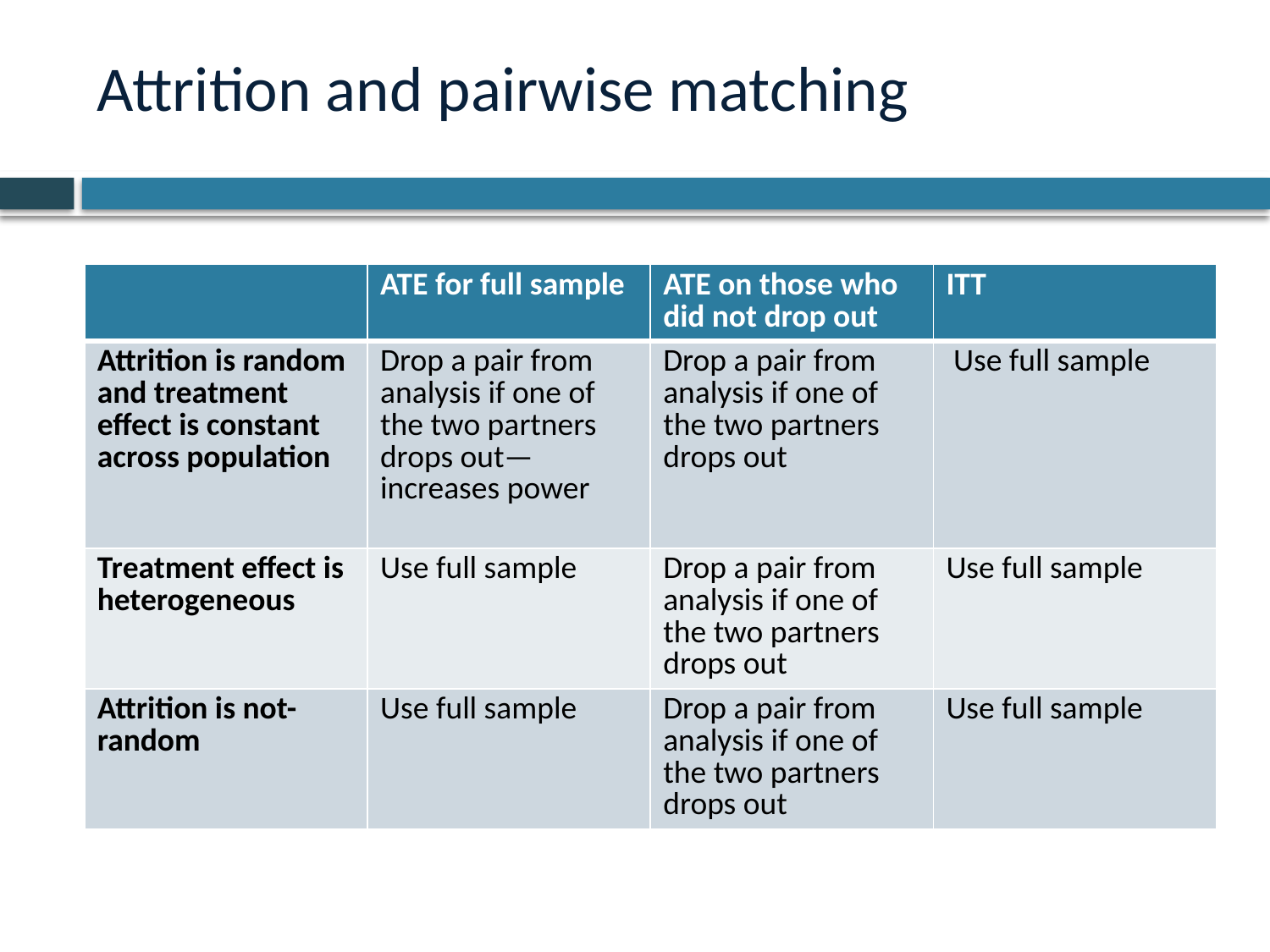

# Attrition and pairwise matching
|  | ATE for full sample | ATE on those who did not drop out | ITT |
| --- | --- | --- | --- |
| Attrition is random and treatment effect is constant across population | Drop a pair from analysis if one of the two partners drops out—increases power | Drop a pair from analysis if one of the two partners drops out | Use full sample |
| Treatment effect is heterogeneous | Use full sample | Drop a pair from analysis if one of the two partners drops out | Use full sample |
| Attrition is not-random | Use full sample | Drop a pair from analysis if one of the two partners drops out | Use full sample |